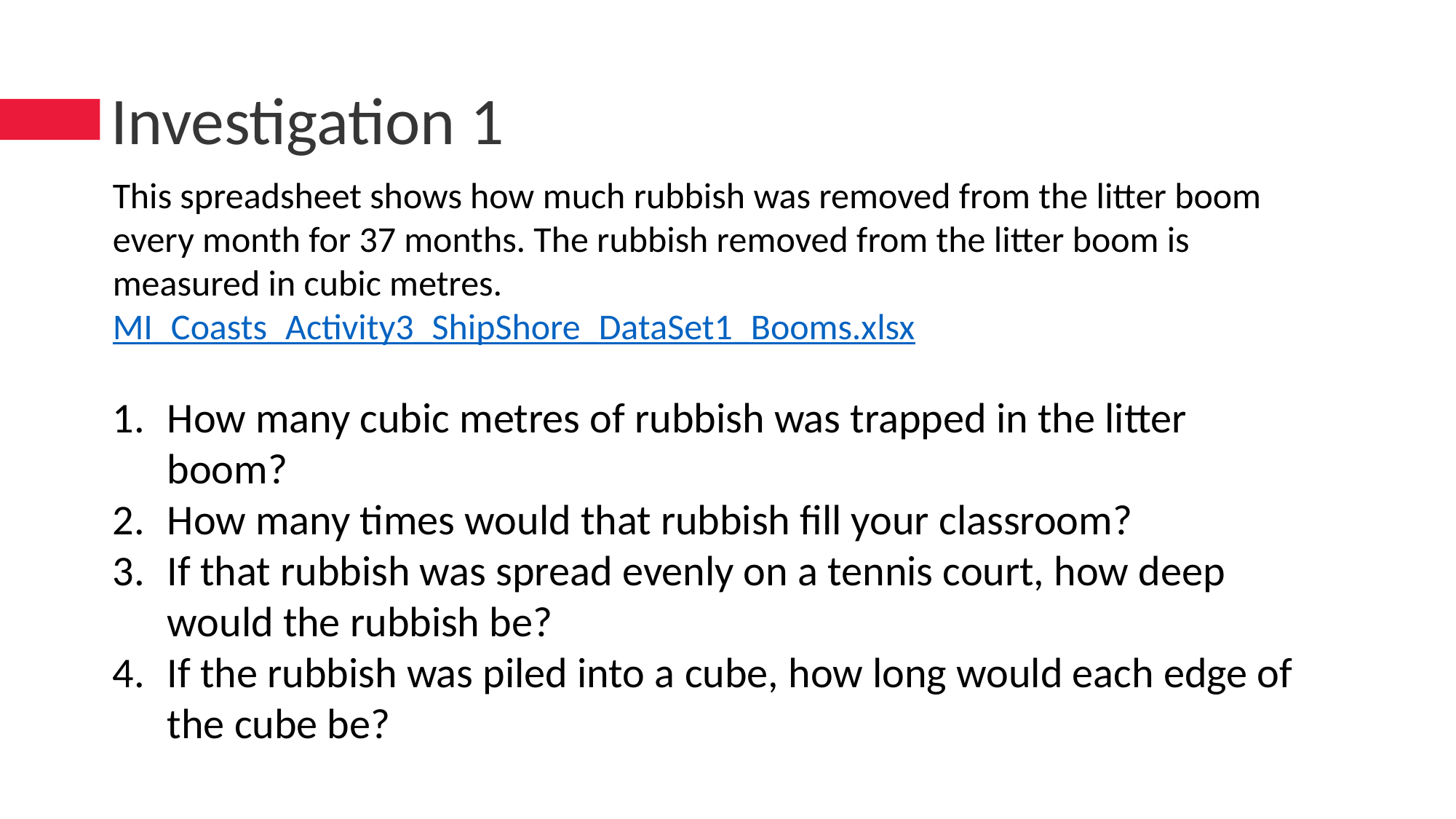

# Investigation 1
This spreadsheet shows how much rubbish was removed from the litter boom every month for 37 months. The rubbish removed from the litter boom is measured in cubic metres.
MI_Coasts_Activity3_ShipShore_DataSet1_Booms.xlsx

How many cubic metres of rubbish was trapped in the litter boom?
How many times would that rubbish fill your classroom?
If that rubbish was spread evenly on a tennis court, how deep would the rubbish be?
If the rubbish was piled into a cube, how long would each edge of the cube be?